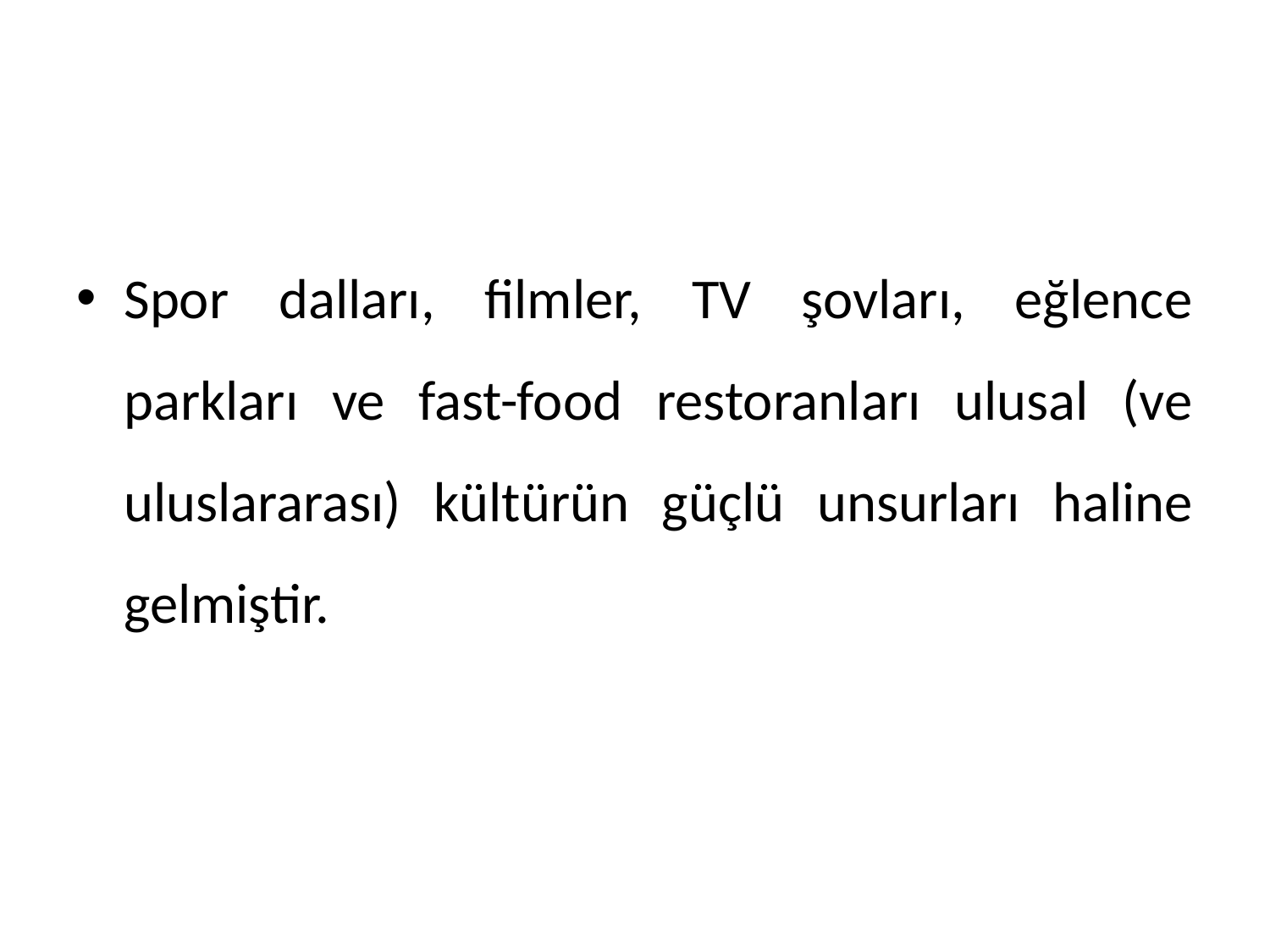

#
Spor dalları, filmler, TV şovları, eğlence parkları ve fast-food restoranları ulusal (ve uluslararası) kültürün güçlü unsurları haline gelmiştir.